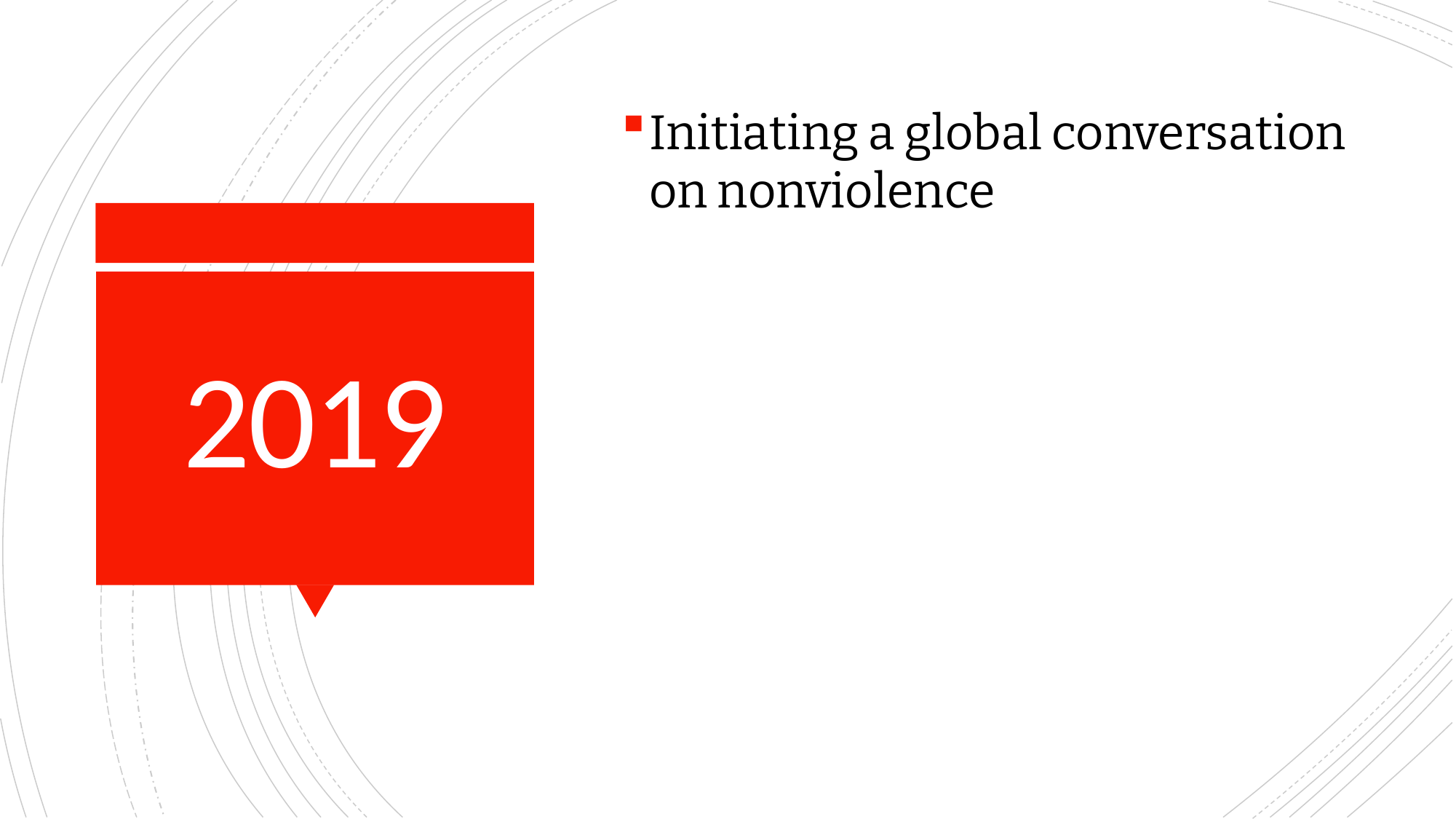

Initiating a global conversation on nonviolence

# 2019